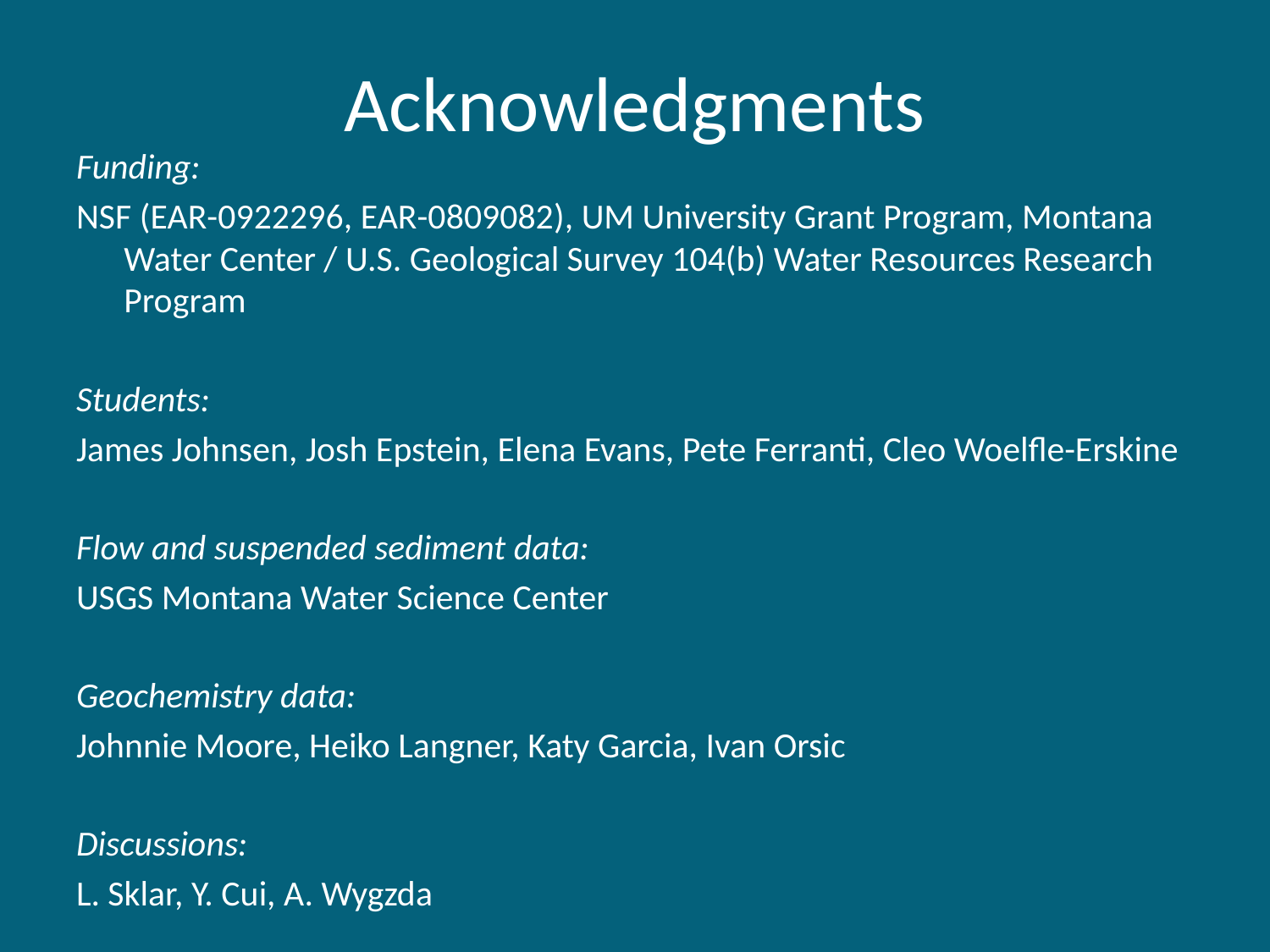

# Acknowledgments
Funding:
NSF (EAR-0922296, EAR-0809082), UM University Grant Program, Montana Water Center / U.S. Geological Survey 104(b) Water Resources Research Program

Students:
James Johnsen, Josh Epstein, Elena Evans, Pete Ferranti, Cleo Woelfle-Erskine

Flow and suspended sediment data:
USGS Montana Water Science Center

Geochemistry data:
Johnnie Moore, Heiko Langner, Katy Garcia, Ivan Orsic

Discussions:
L. Sklar, Y. Cui, A. Wygzda